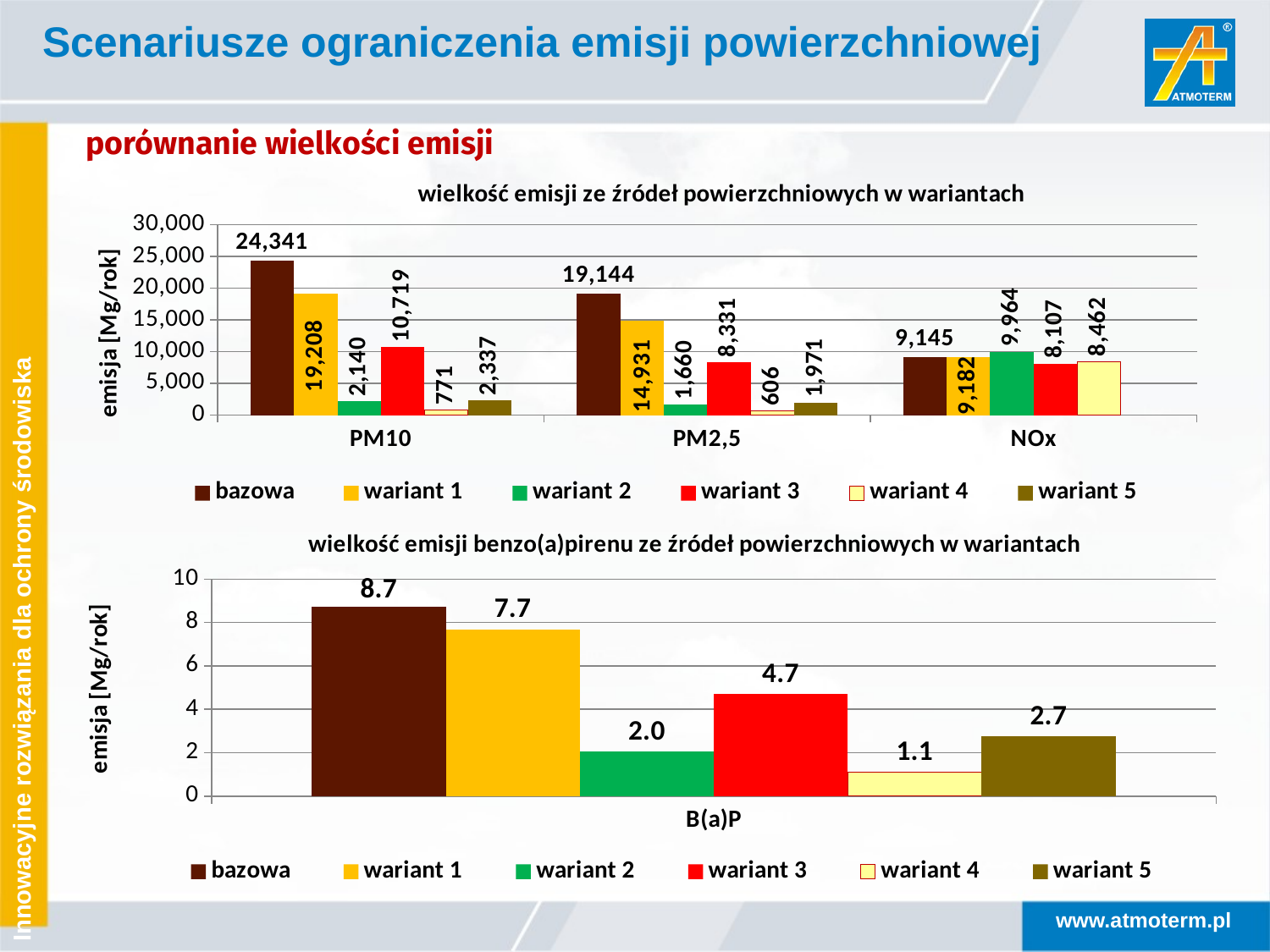

# Scenariusze ograniczenia emisji powierzchniowej
porównanie wielkości emisji

### Chart: wielkość emisji ze źródeł powierzchniowych w wariantach

| Category | bazowa | wariant 1 | wariant 2 | wariant 3 | wariant 4 | wariant 5 |
|---|---|---|---|---|---|---|
| PM10 | 24341.344638356415 | 19207.583187631368 | 2140.3534044900507 | 10719.05731072927 | 771.4006346104418 | 2337.2703604432304 |
| PM2,5 | 19144.227961617777 | 14930.511020456806 | 1660.2597806273834 | 8331.405033225035 | 605.5097318218147 | 1971.2528583735766 |
| NOx | 9145.177350545064 | 9181.670326307967 | 9964.109570196497 | 8107.407437543099 | 8461.766823008047 | None |

### Chart: wielkość emisji benzo(a)pirenu ze źródeł powierzchniowych w wariantach

| Category | bazowa | wariant 1 | wariant 2 | wariant 3 | wariant 4 | wariant 5 |
|---|---|---|---|---|---|---|
| B(a)P | 8.743418025748138 | 7.682116766333354 | 2.044907625593611 | 4.6939683788865665 | 1.1075365958952919 | 2.7470775374410024 |